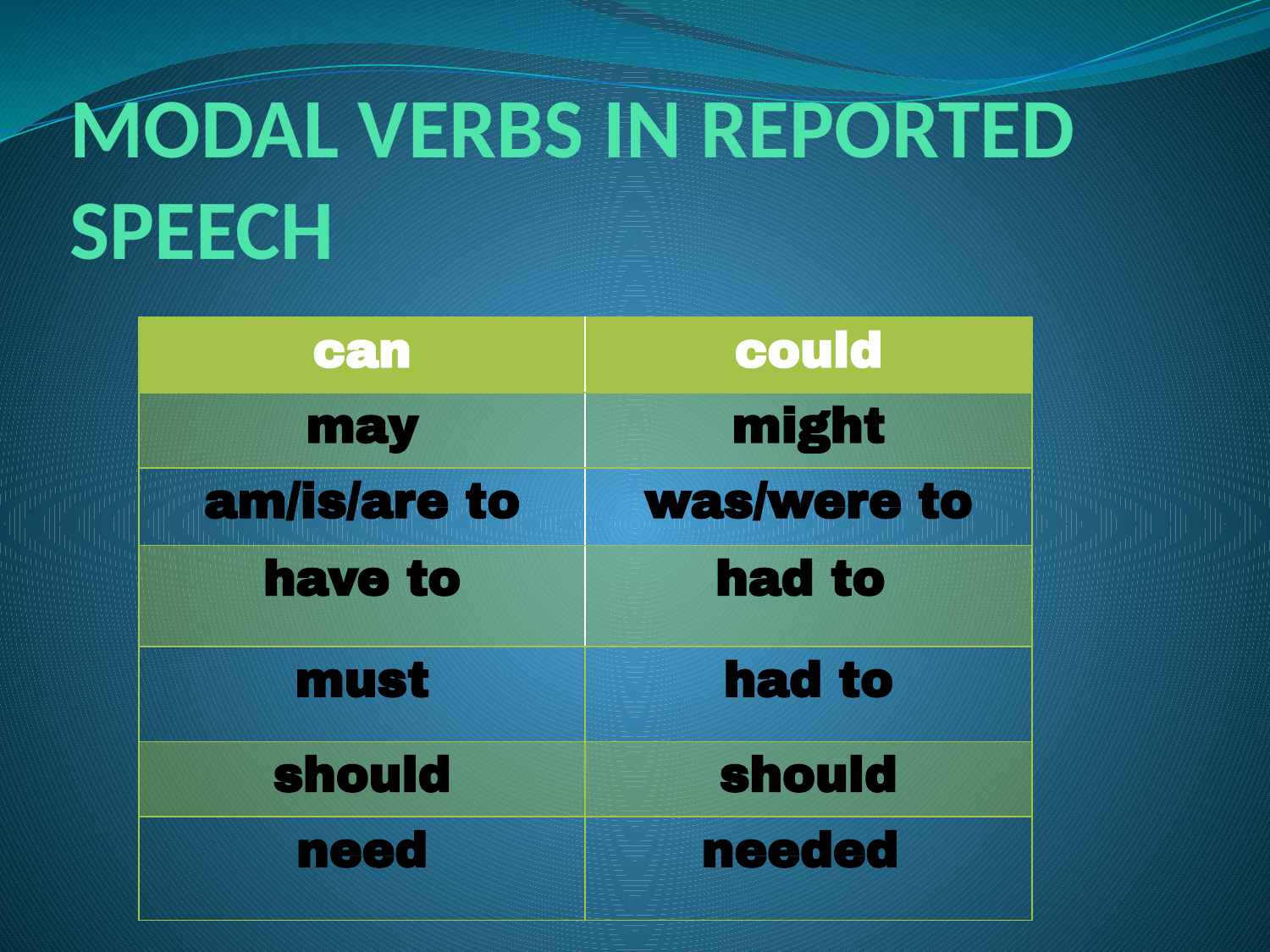

# MODAL VERBS IN REPORTED SPEECH
| can | could |
| --- | --- |
| may | might |
| am/is/are to | was/were to |
| have to | had to |
| must | had to |
| should | should |
| need | needed |